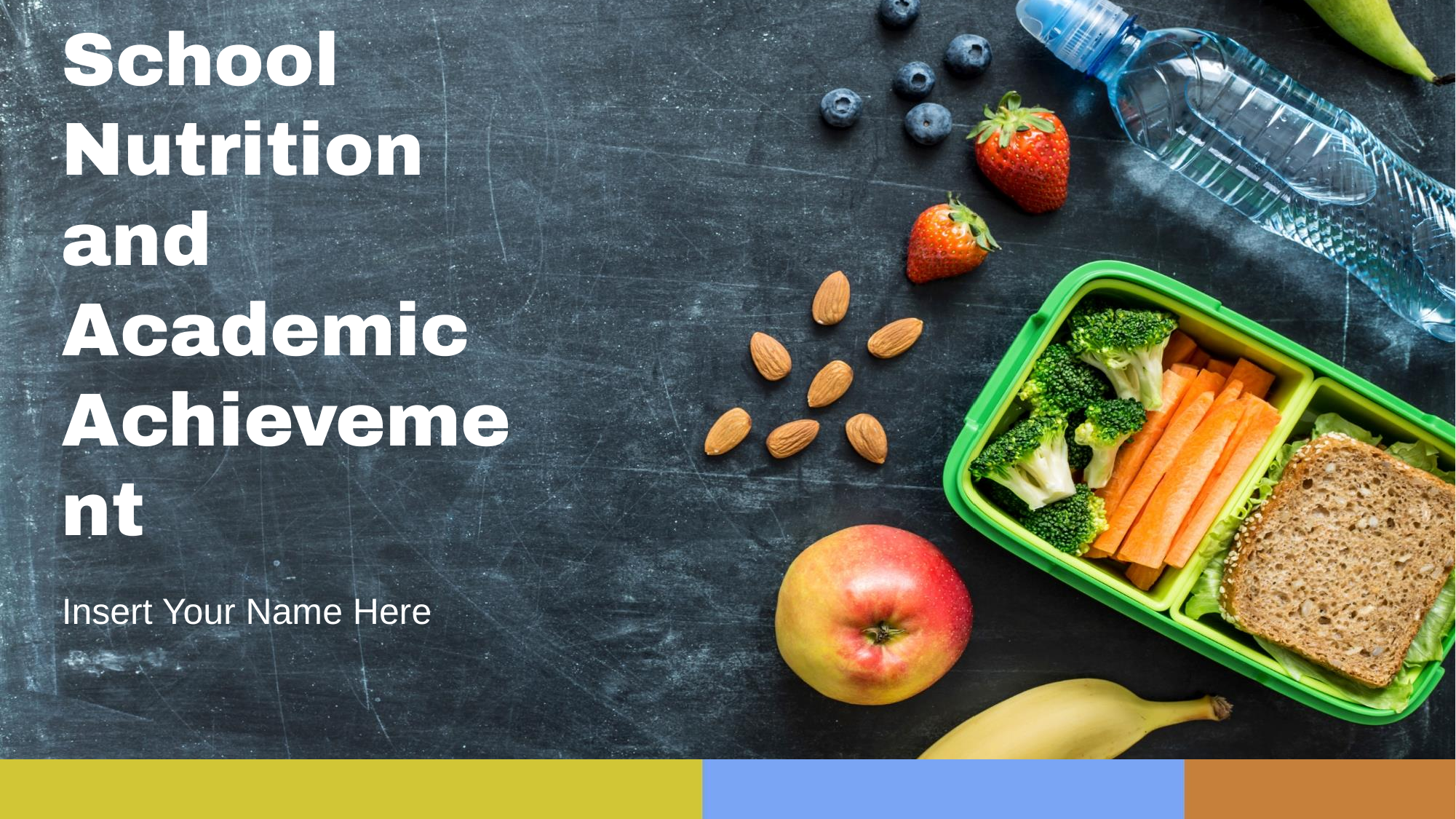

# School Nutrition and Academic Achievement
Insert Your Name Here